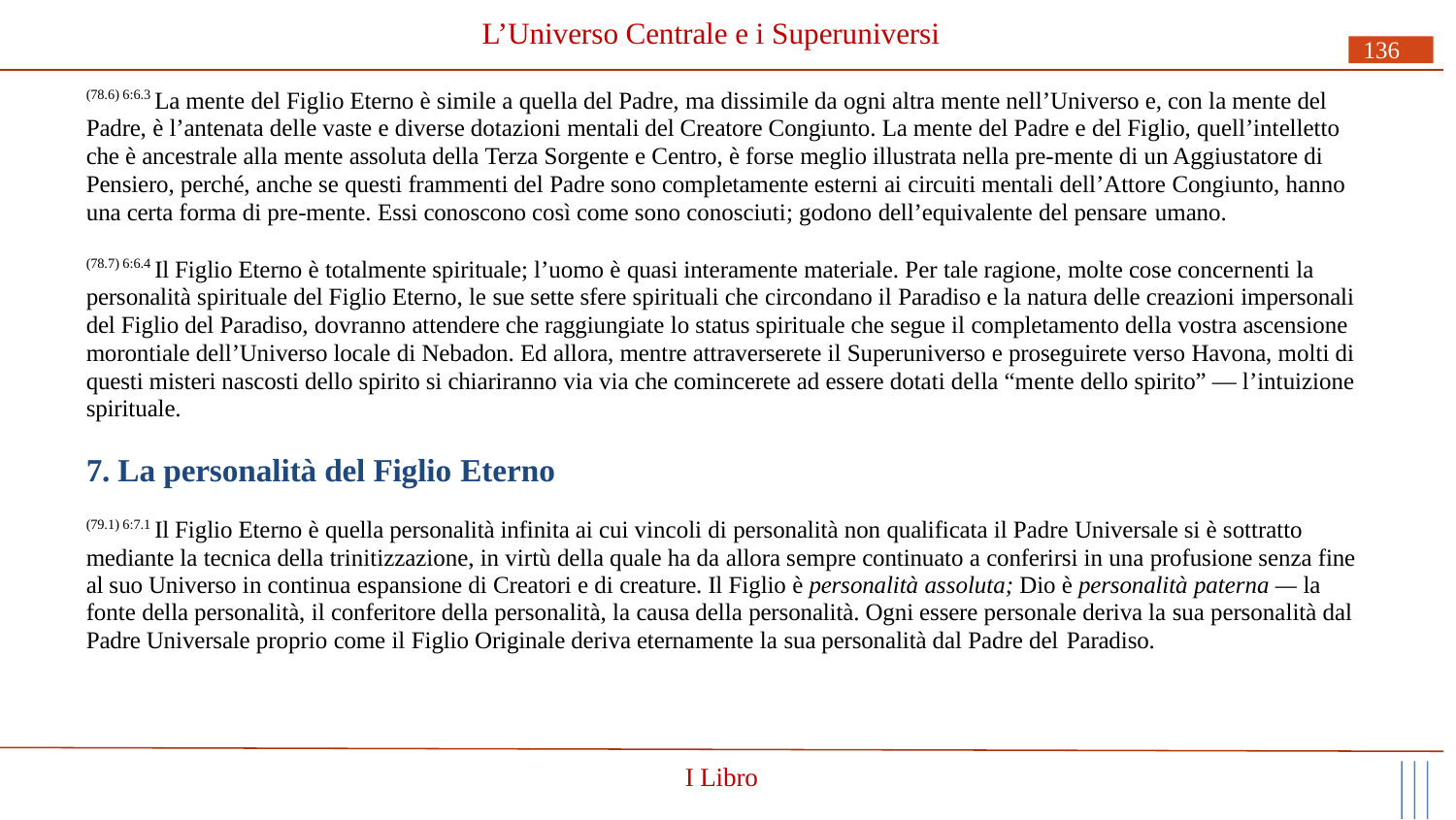

# L’Universo Centrale e i Superuniversi
136

(78.6) 6:6.3 La mente del Figlio Eterno è simile a quella del Padre, ma dissimile da ogni altra mente nell’Universo e, con la mente del  Padre, è l’antenata delle vaste e diverse dotazioni mentali del Creatore Congiunto. La mente del Padre e del Figlio, quell’intelletto  che è ancestrale alla mente assoluta della Terza Sorgente e Centro, è forse meglio illustrata nella pre-mente di un Aggiustatore di  Pensiero, perché, anche se questi frammenti del Padre sono completamente esterni ai circuiti mentali dell’Attore Congiunto, hanno  una certa forma di pre-mente. Essi conoscono così come sono conosciuti; godono dell’equivalente del pensare umano.

(78.7) 6:6.4 Il Figlio Eterno è totalmente spirituale; l’uomo è quasi interamente materiale. Per tale ragione, molte cose concernenti la  personalità spirituale del Figlio Eterno, le sue sette sfere spirituali che circondano il Paradiso e la natura delle creazioni impersonali  del Figlio del Paradiso, dovranno attendere che raggiungiate lo status spirituale che segue il completamento della vostra ascensione  morontiale dell’Universo locale di Nebadon. Ed allora, mentre attraverserete il Superuniverso e proseguirete verso Havona, molti di  questi misteri nascosti dello spirito si chiariranno via via che comincerete ad essere dotati della “mente dello spirito” — l’intuizione  spirituale.

7. La personalità del Figlio Eterno
(79.1) 6:7.1 Il Figlio Eterno è quella personalità infinita ai cui vincoli di personalità non qualificata il Padre Universale si è sottratto  mediante la tecnica della trinitizzazione, in virtù della quale ha da allora sempre continuato a conferirsi in una profusione senza fine  al suo Universo in continua espansione di Creatori e di creature. Il Figlio è personalità assoluta; Dio è personalità paterna — la  fonte della personalità, il conferitore della personalità, la causa della personalità. Ogni essere personale deriva la sua personalità dal  Padre Universale proprio come il Figlio Originale deriva eternamente la sua personalità dal Padre del Paradiso.

I Libro